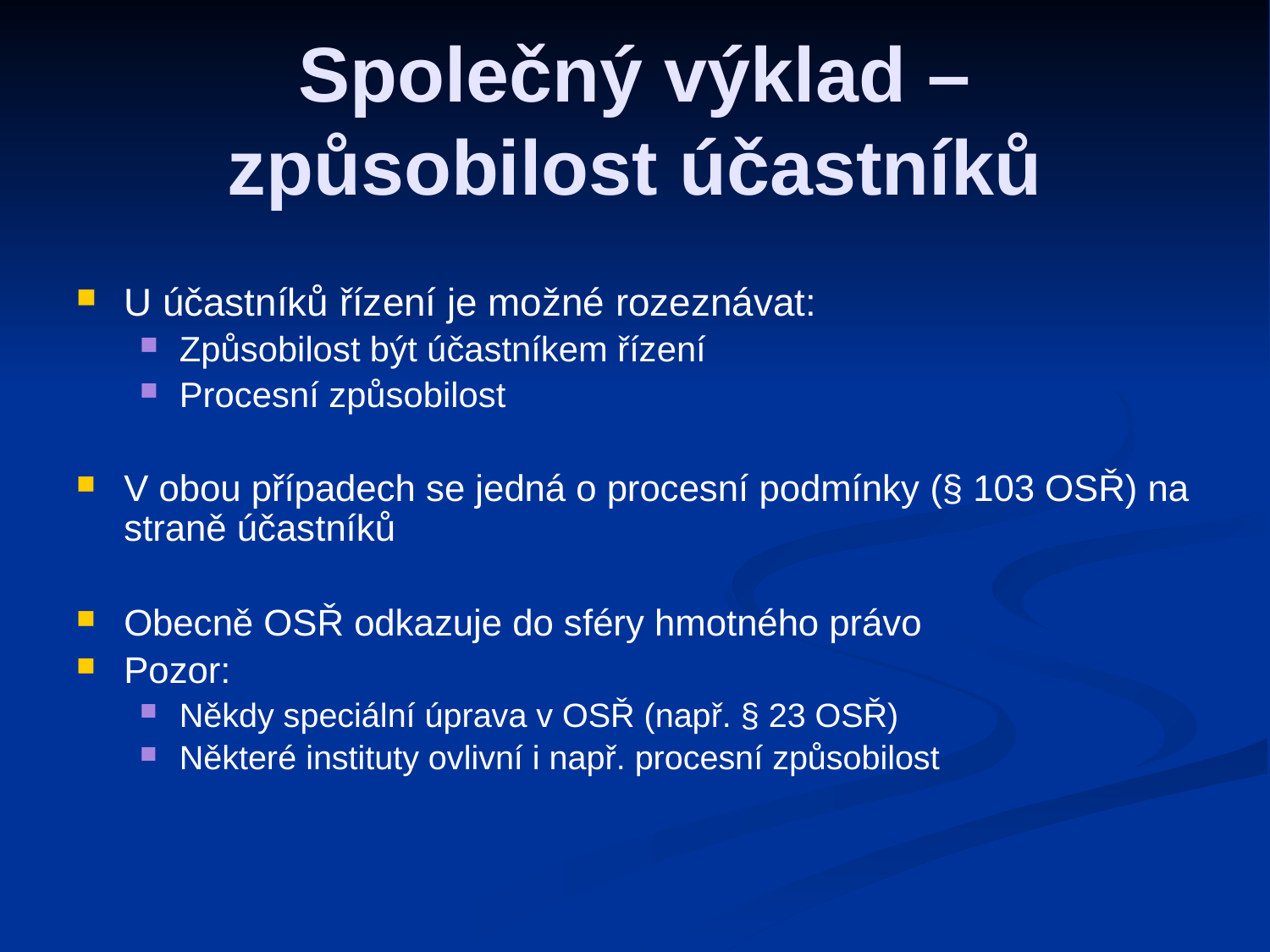

Společný výklad – způsobilost účastníků

U účastníků řízení je možné rozeznávat:
Způsobilost být účastníkem řízení
Procesní způsobilost

V obou případech se jedná o procesní podmínky (§ 103 OSŘ) na straně účastníků

Obecně OSŘ odkazuje do sféry hmotného právo
Pozor:
Někdy speciální úprava v OSŘ (např. § 23 OSŘ)
Některé instituty ovlivní i např. procesní způsobilost